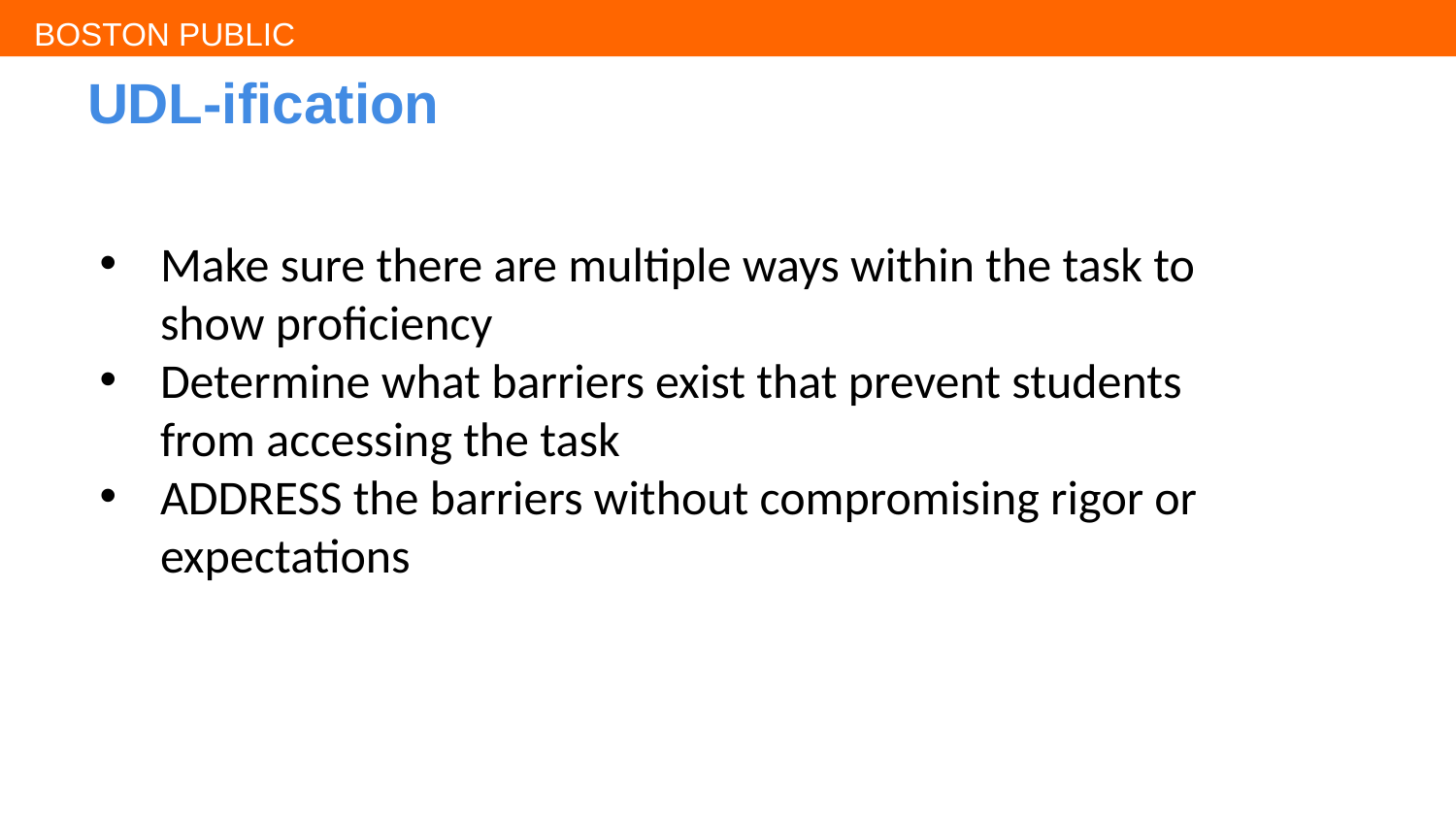

# UDL-ification
Make sure there are multiple ways within the task to show proficiency
Determine what barriers exist that prevent students from accessing the task
ADDRESS the barriers without compromising rigor or expectations